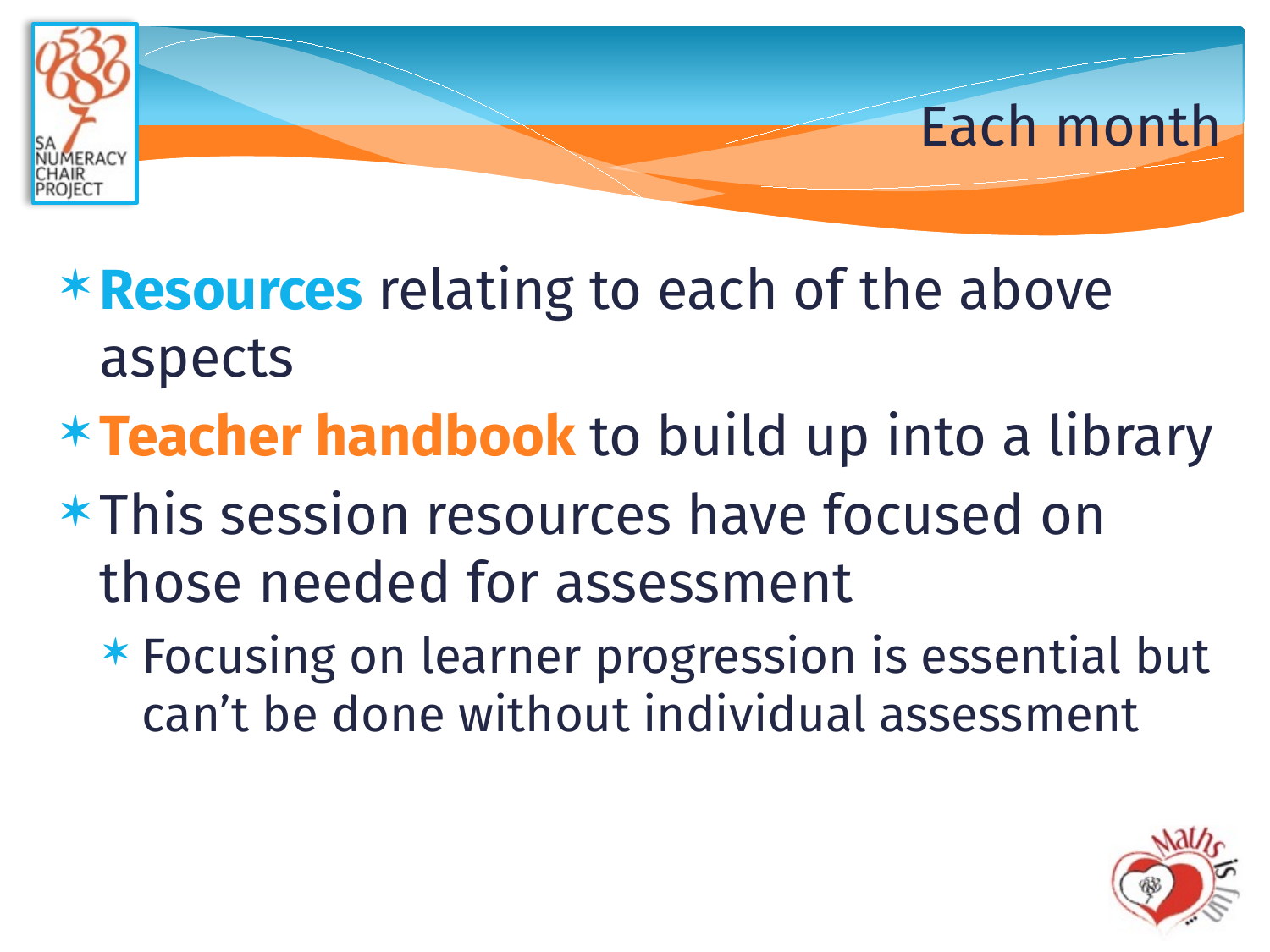

# Each month
Resources relating to each of the above aspects
Teacher handbook to build up into a library
This session resources have focused on those needed for assessment
Focusing on learner progression is essential but can’t be done without individual assessment